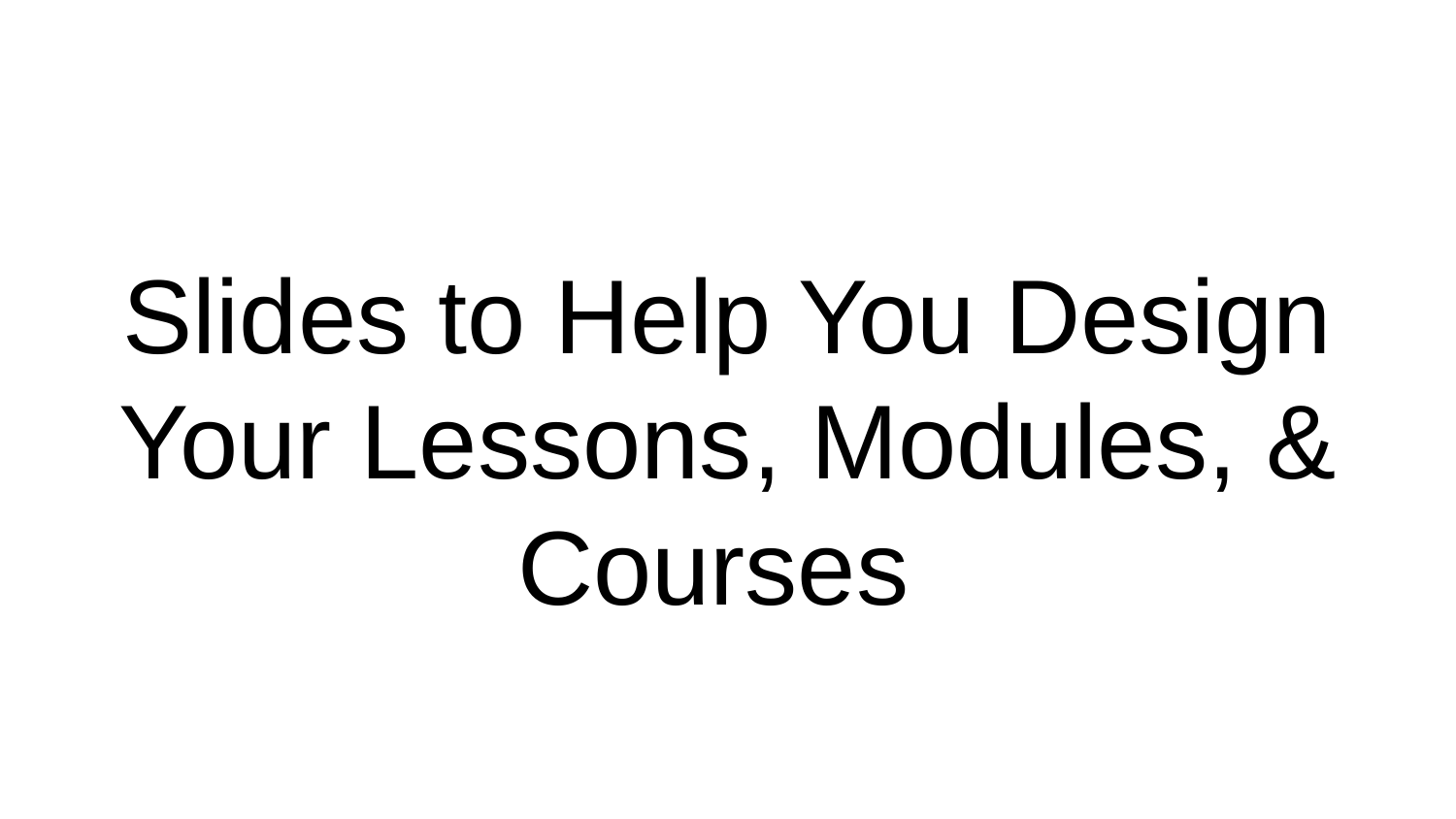

# Slides to Help You Design Your Lessons, Modules, & Courses